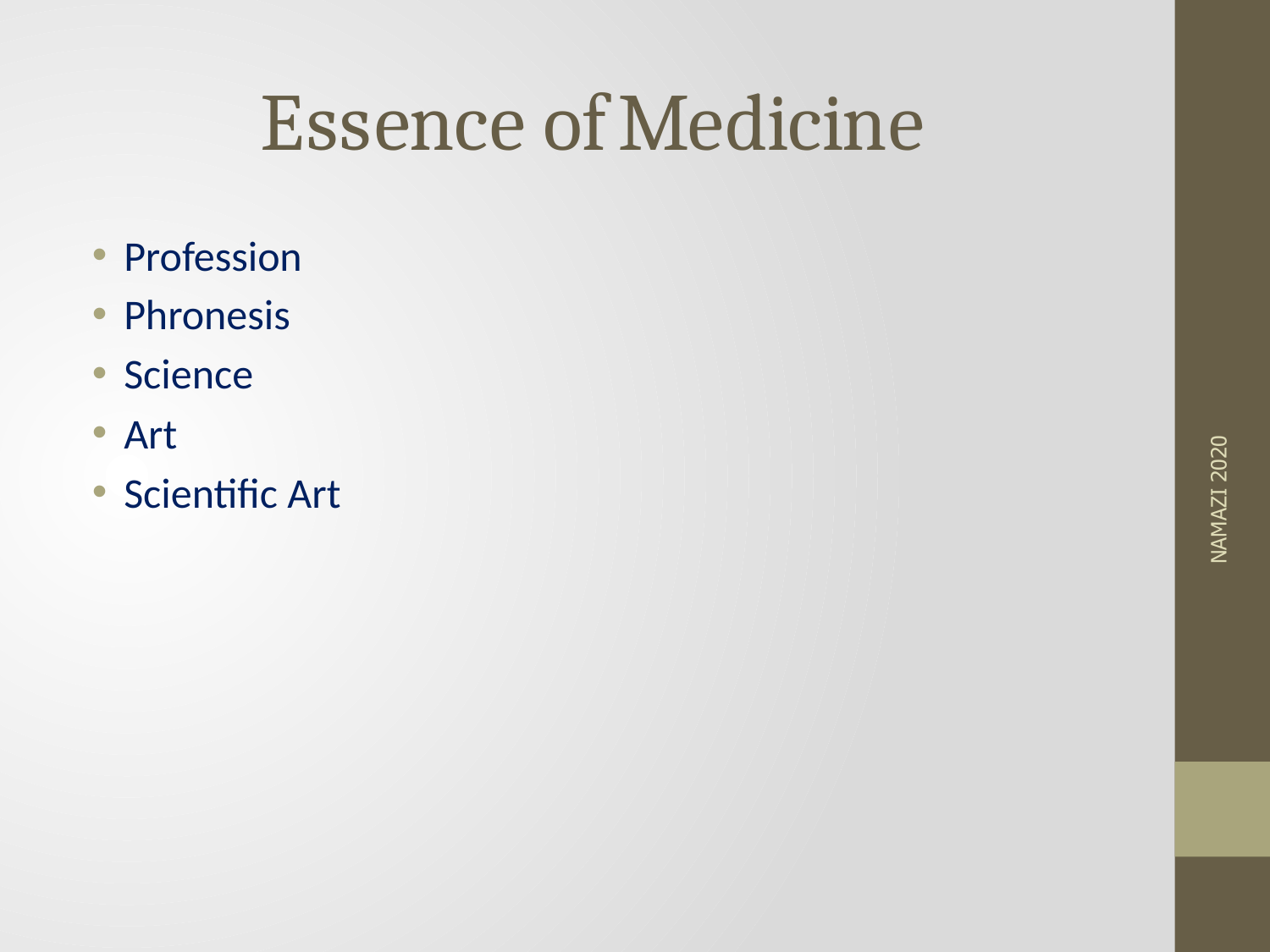

# Essence of Medicine
Profession
Phronesis
Science
Art
Scientific Art
NAMAZI 2020